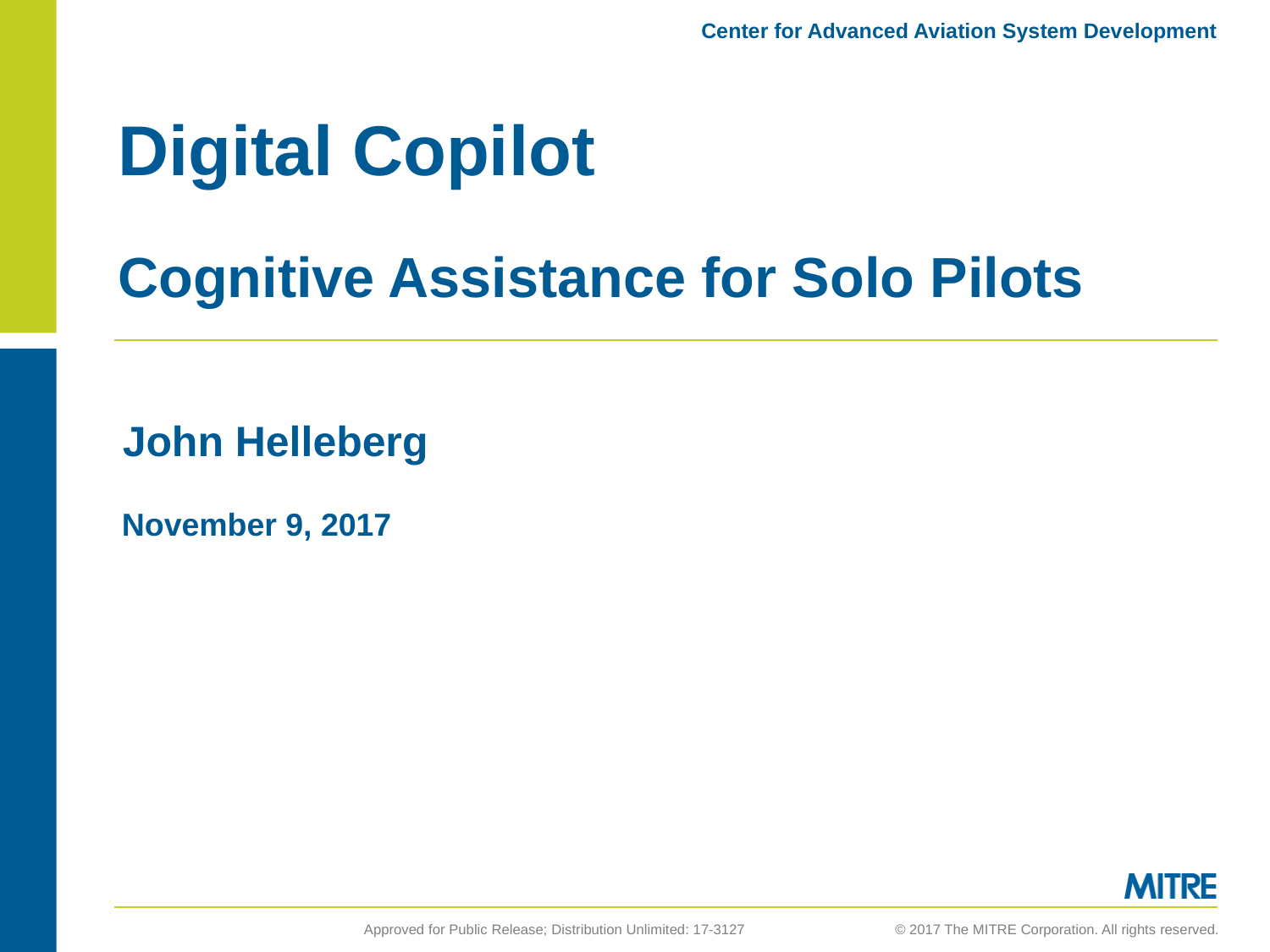

Center for Advanced Aviation System Development
# Digital Copilot Cognitive Assistance for Solo Pilots
John Helleberg
November 9, 2017